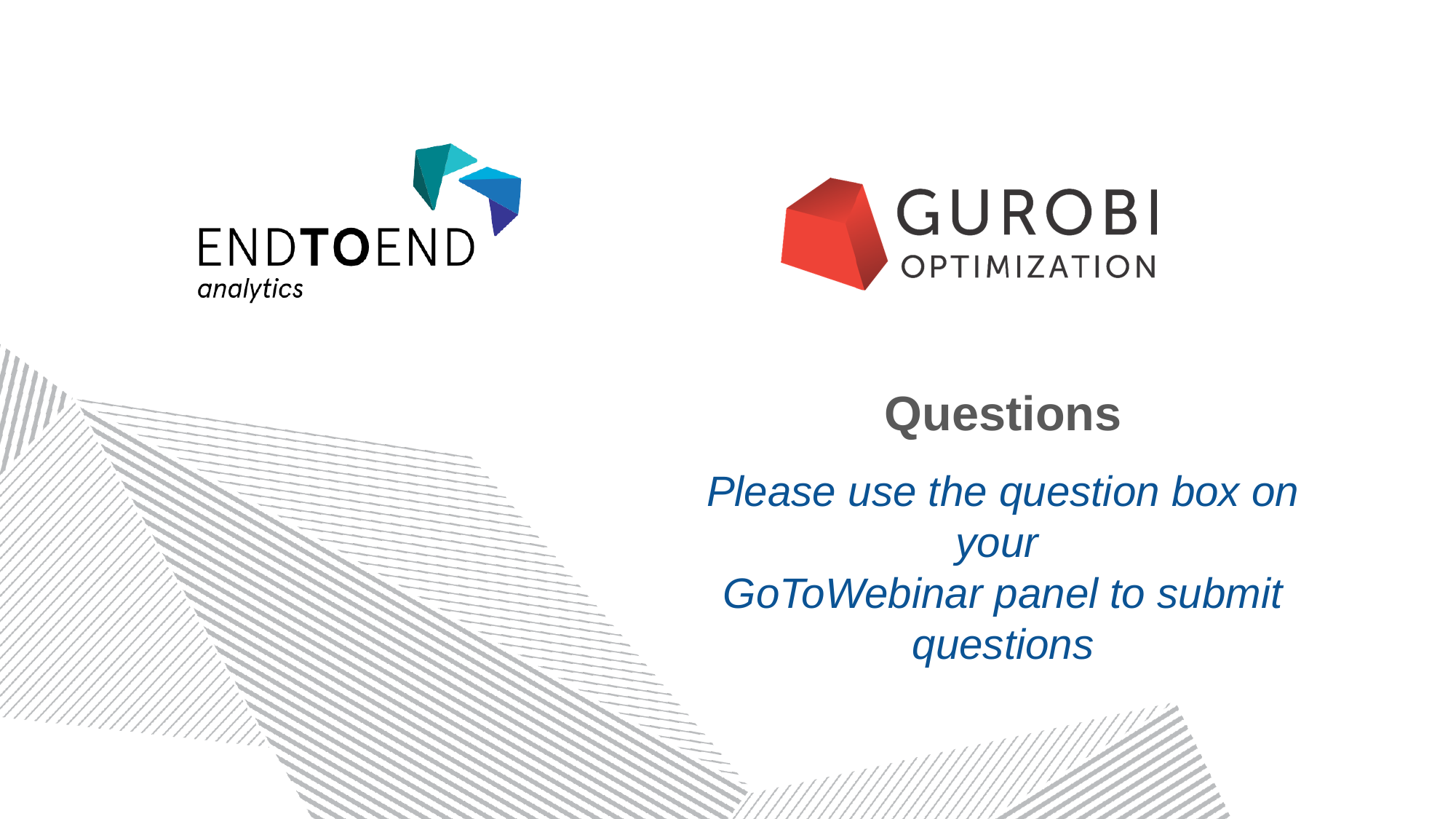

# Questions
Please use the question box on your
GoToWebinar panel to submit questions